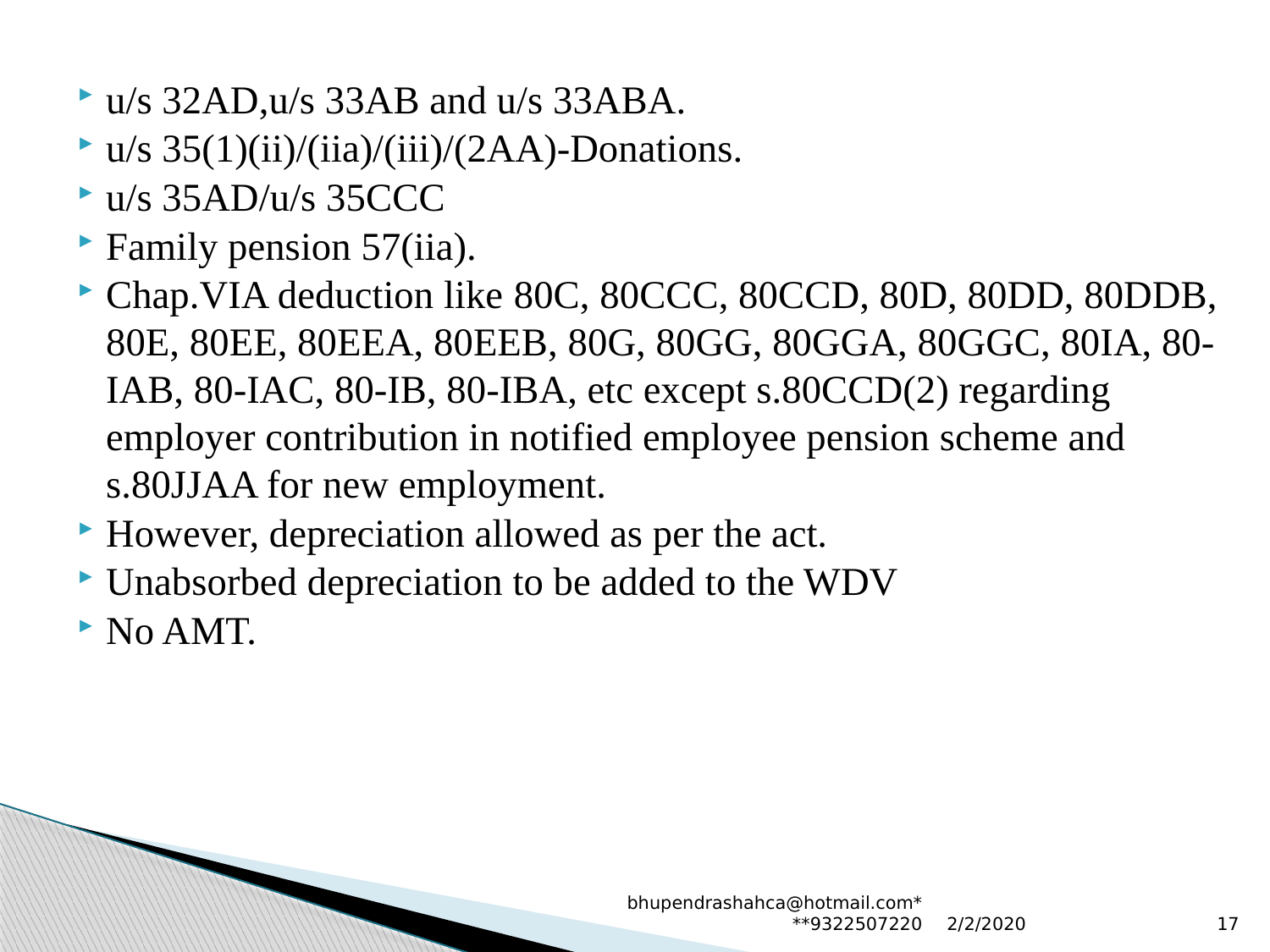

u/s 32AD,u/s 33AB and u/s 33ABA.
u/s 35(1)(ii)/(iia)/(iii)/(2AA)-Donations.
u/s 35AD/u/s 35CCC
Family pension 57(iia).
Chap.VIA deduction like 80C, 80CCC, 80CCD, 80D, 80DD, 80DDB, 80E, 80EE, 80EEA, 80EEB, 80G, 80GG, 80GGA, 80GGC, 80IA, 80-IAB, 80-IAC, 80-IB, 80-IBA, etc except s.80CCD(2) regarding employer contribution in notified employee pension scheme and s.80JJAA for new employment.
However, depreciation allowed as per the act.
Unabsorbed depreciation to be added to the WDV
No AMT.

bhupendrashahca@hotmail.com***9322507220
2/2/2020
17